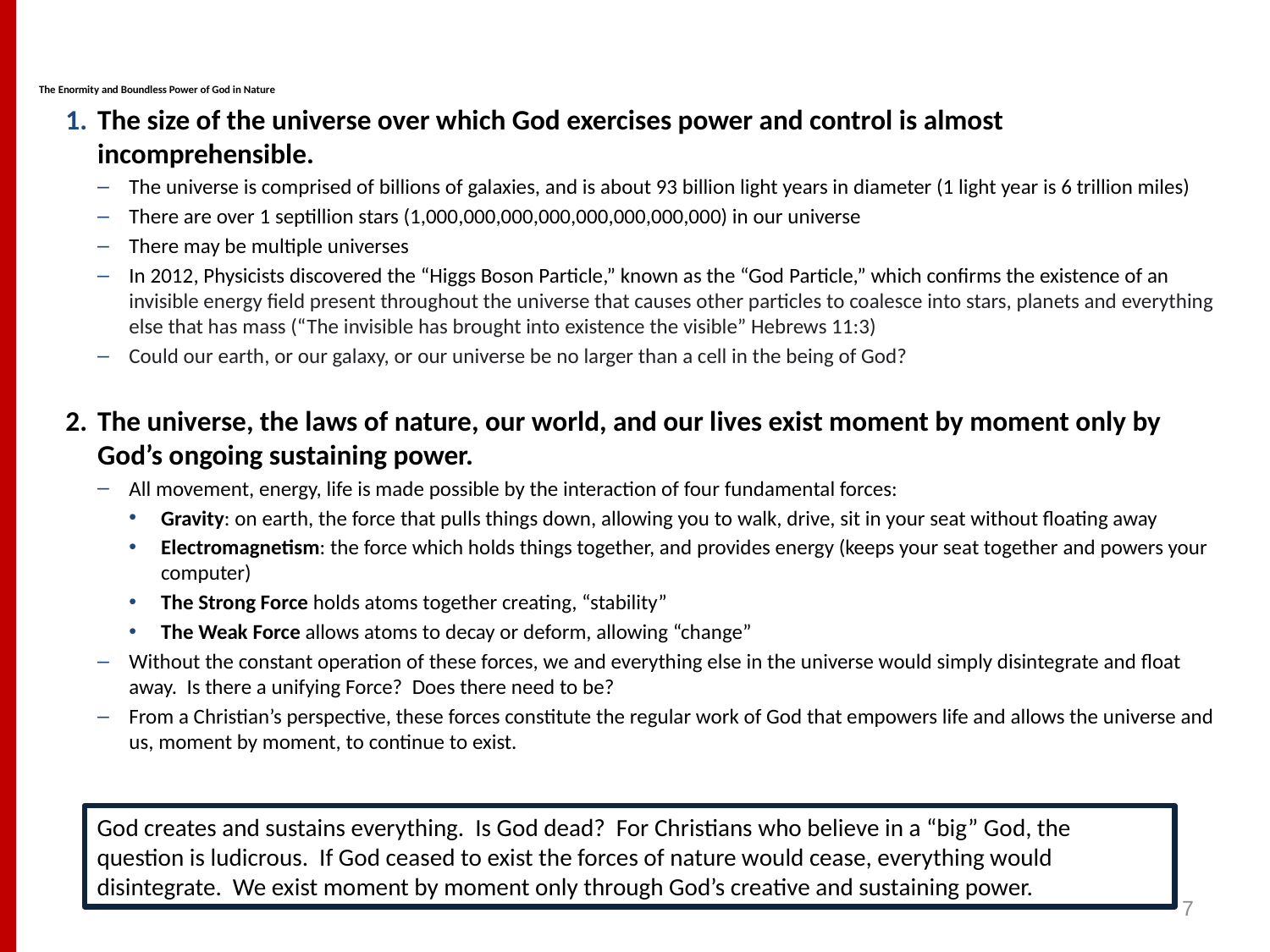

# The Enormity and Boundless Power of God in Nature
The size of the universe over which God exercises power and control is almost incomprehensible.
The universe is comprised of billions of galaxies, and is about 93 billion light years in diameter (1 light year is 6 trillion miles)
There are over 1 septillion stars (1,000,000,000,000,000,000,000,000) in our universe
There may be multiple universes
In 2012, Physicists discovered the “Higgs Boson Particle,” known as the “God Particle,” which confirms the existence of an invisible energy field present throughout the universe that causes other particles to coalesce into stars, planets and everything else that has mass (“The invisible has brought into existence the visible” Hebrews 11:3)
Could our earth, or our galaxy, or our universe be no larger than a cell in the being of God?

The universe, the laws of nature, our world, and our lives exist moment by moment only by God’s ongoing sustaining power.
All movement, energy, life is made possible by the interaction of four fundamental forces:
Gravity: on earth, the force that pulls things down, allowing you to walk, drive, sit in your seat without floating away
Electromagnetism: the force which holds things together, and provides energy (keeps your seat together and powers your computer)
The Strong Force holds atoms together creating, “stability”
The Weak Force allows atoms to decay or deform, allowing “change”
Without the constant operation of these forces, we and everything else in the universe would simply disintegrate and float away.  Is there a unifying Force?  Does there need to be?
From a Christian’s perspective, these forces constitute the regular work of God that empowers life and allows the universe and us, moment by moment, to continue to exist.

God creates and sustains everything.  Is God dead?  For Christians who believe in a “big” God, the question is ludicrous.  If God ceased to exist the forces of nature would cease, everything would disintegrate.  We exist moment by moment only through God’s creative and sustaining power.
7